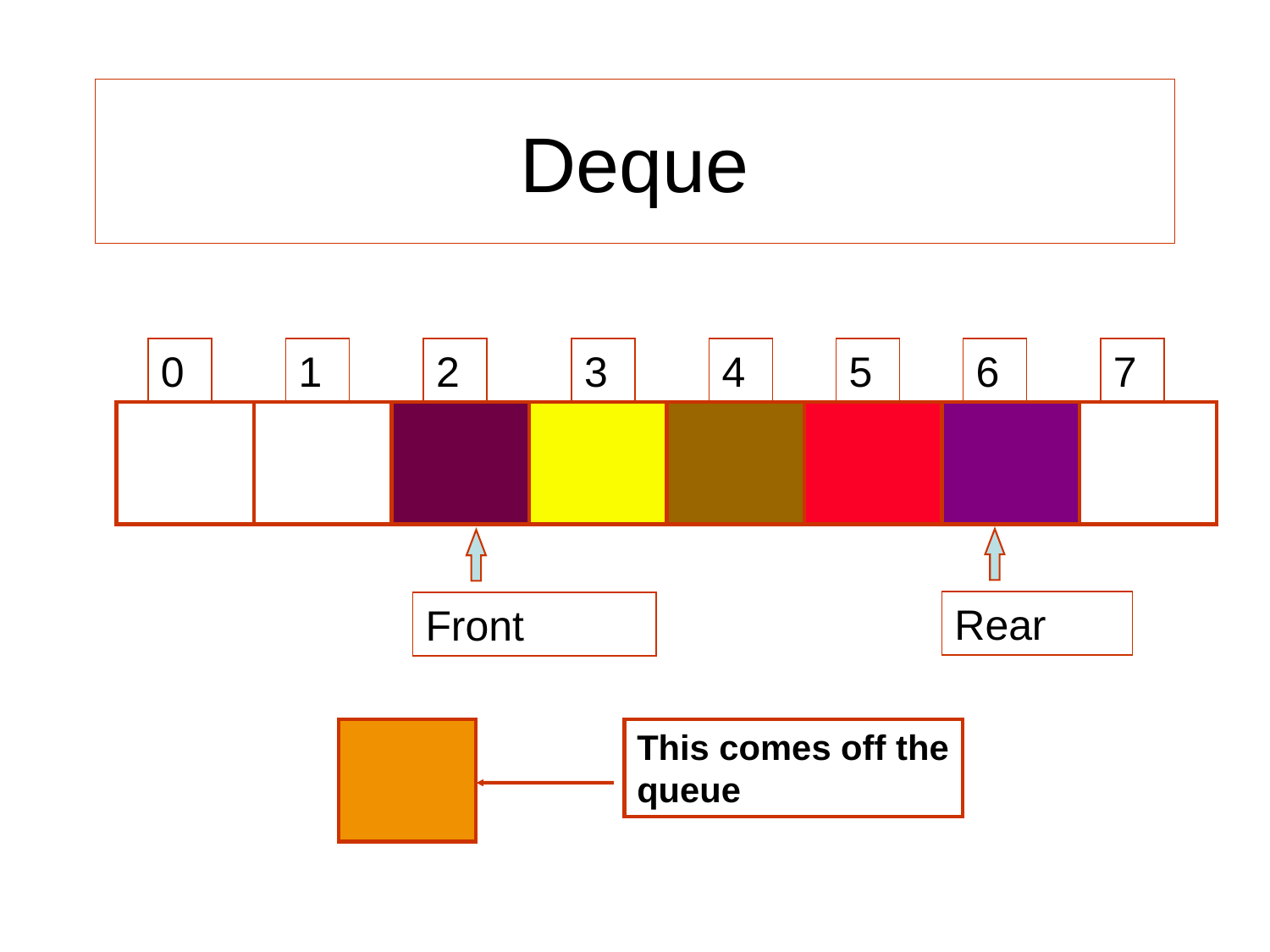

# Deque
0
1
2
3
4
5
6
7

Rear
Front

This comes off the queue